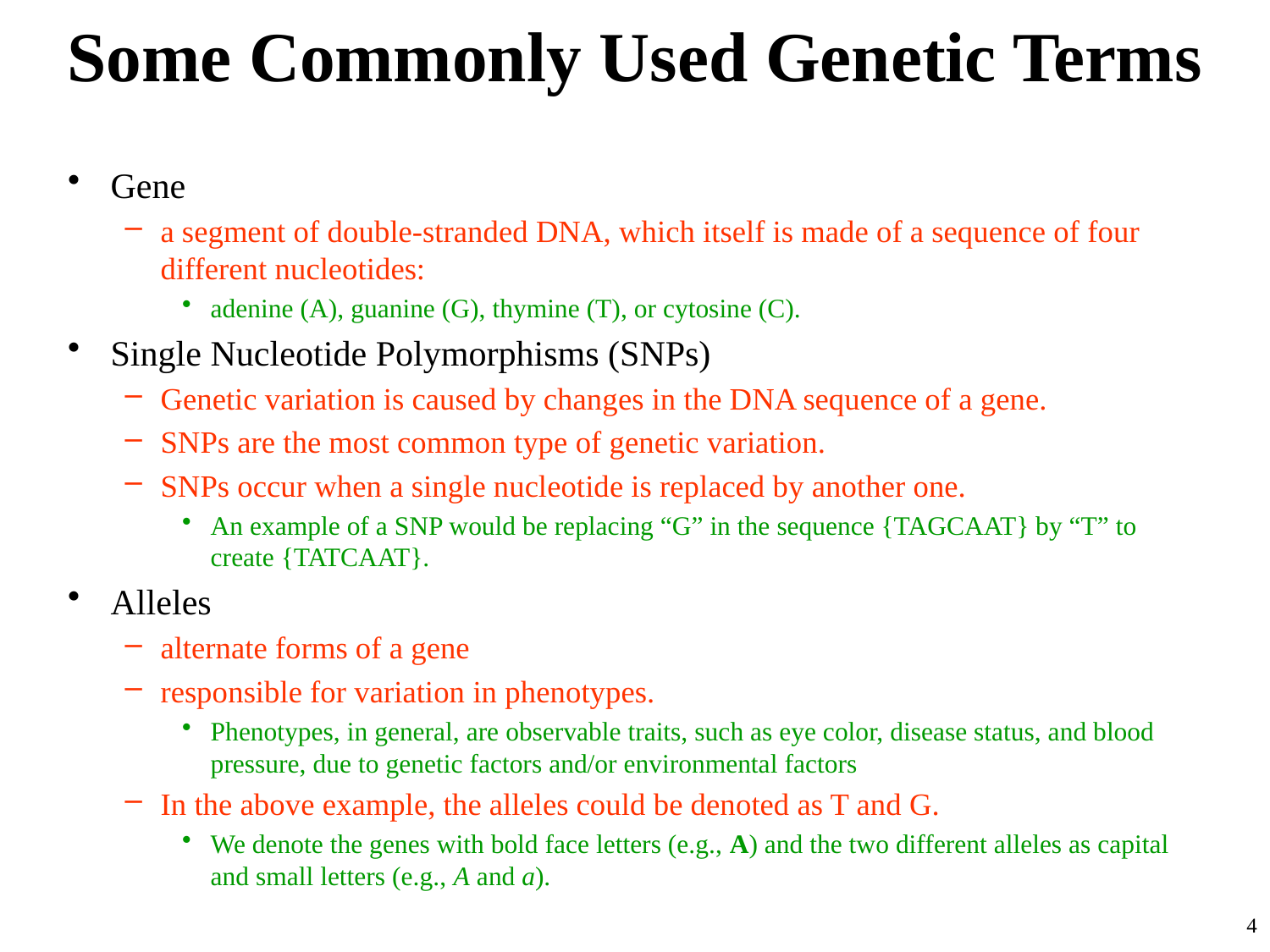

# Some Commonly Used Genetic Terms
Gene
a segment of double-stranded DNA, which itself is made of a sequence of four different nucleotides:
adenine (A), guanine (G), thymine (T), or cytosine (C).
Single Nucleotide Polymorphisms (SNPs)
Genetic variation is caused by changes in the DNA sequence of a gene.
SNPs are the most common type of genetic variation.
SNPs occur when a single nucleotide is replaced by another one.
An example of a SNP would be replacing “G” in the sequence {TAGCAAT} by “T” to create {TATCAAT}.
Alleles
alternate forms of a gene
responsible for variation in phenotypes.
Phenotypes, in general, are observable traits, such as eye color, disease status, and blood pressure, due to genetic factors and/or environmental factors
In the above example, the alleles could be denoted as T and G.
We denote the genes with bold face letters (e.g., A) and the two different alleles as capital and small letters (e.g., A and a).
4